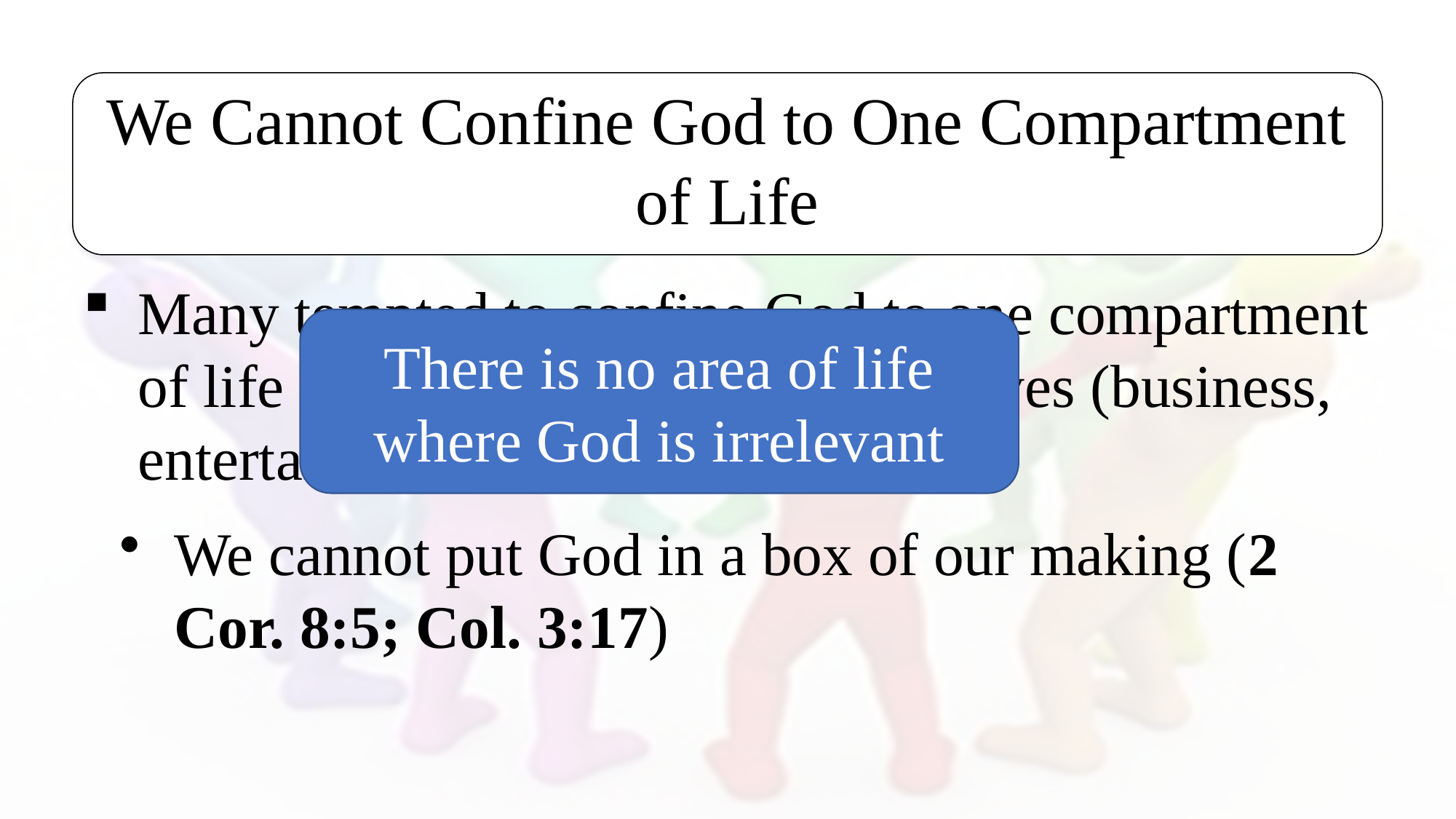

We Cannot Confine God to One Compartment of Life
Many tempted to confine God to one compartment of life and keep the others to ourselves (business, entertainment, family, etc.
There is no area of life where God is irrelevant
We cannot put God in a box of our making (2 Cor. 8:5; Col. 3:17)